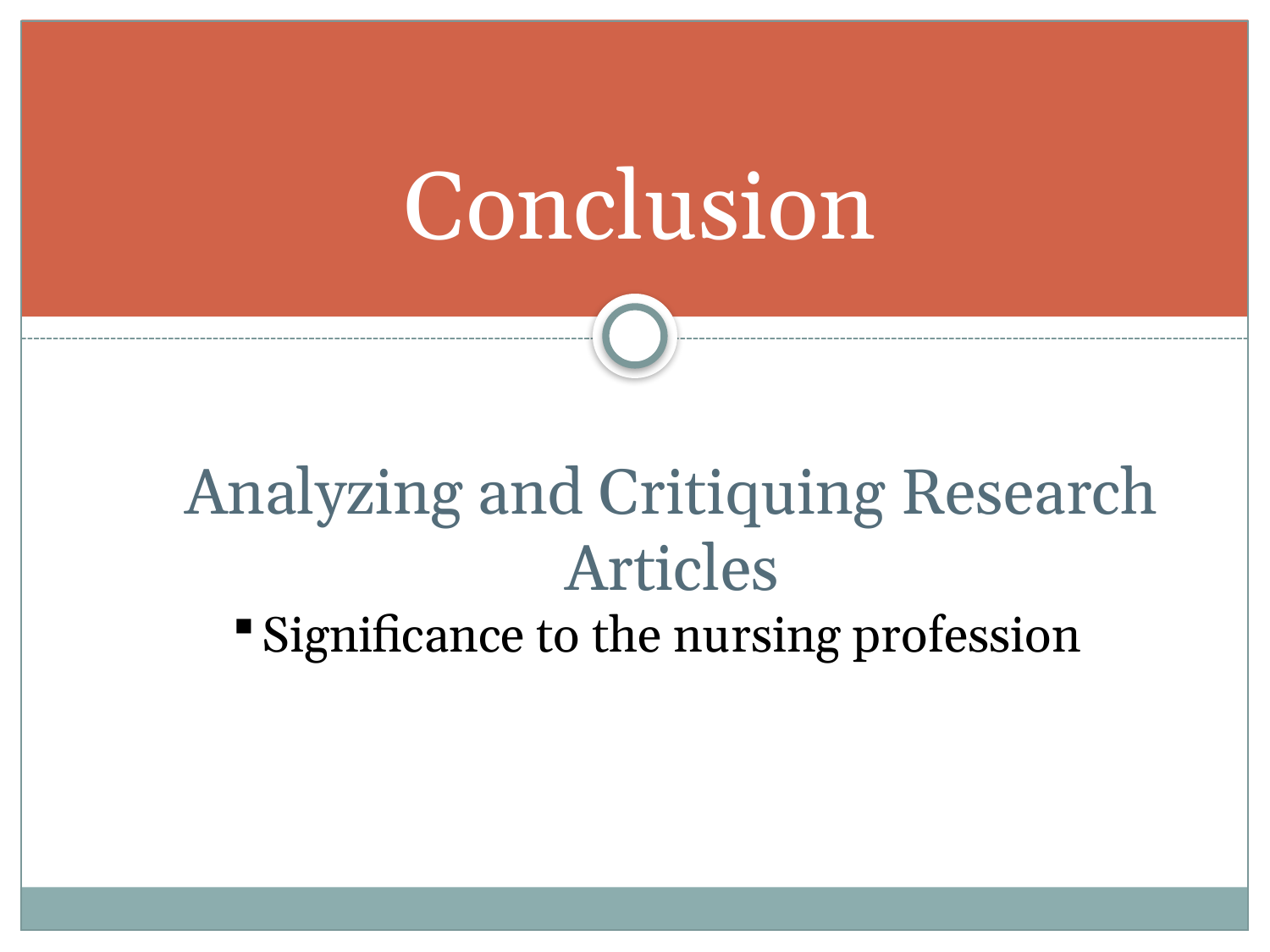

# Conclusion
Analyzing and Critiquing Research Articles
Significance to the nursing profession